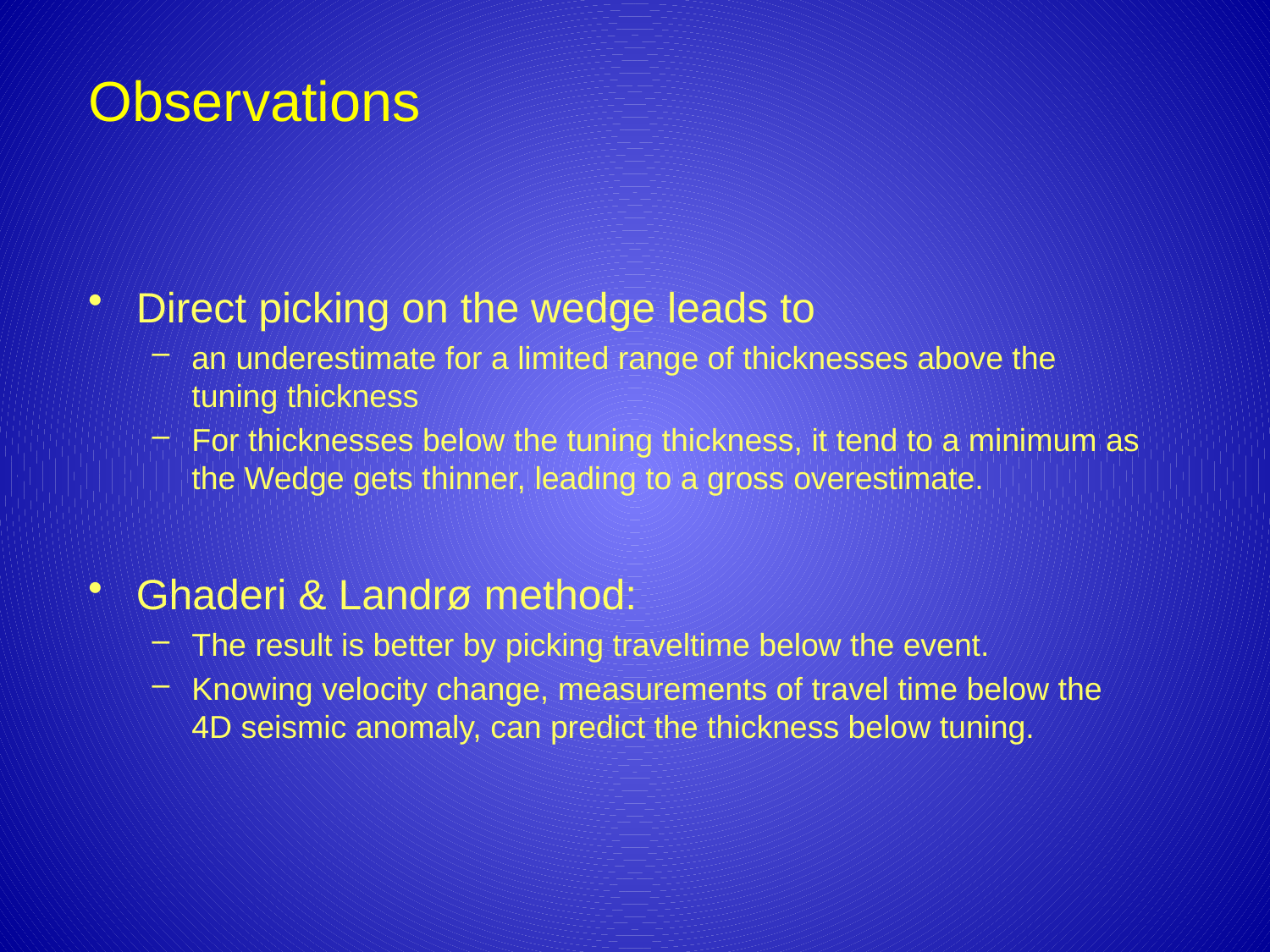

# Observations
Direct picking on the wedge leads to
an underestimate for a limited range of thicknesses above the tuning thickness
For thicknesses below the tuning thickness, it tend to a minimum as the Wedge gets thinner, leading to a gross overestimate.

Ghaderi & Landrø method:
The result is better by picking traveltime below the event.
Knowing velocity change, measurements of travel time below the 4D seismic anomaly, can predict the thickness below tuning.